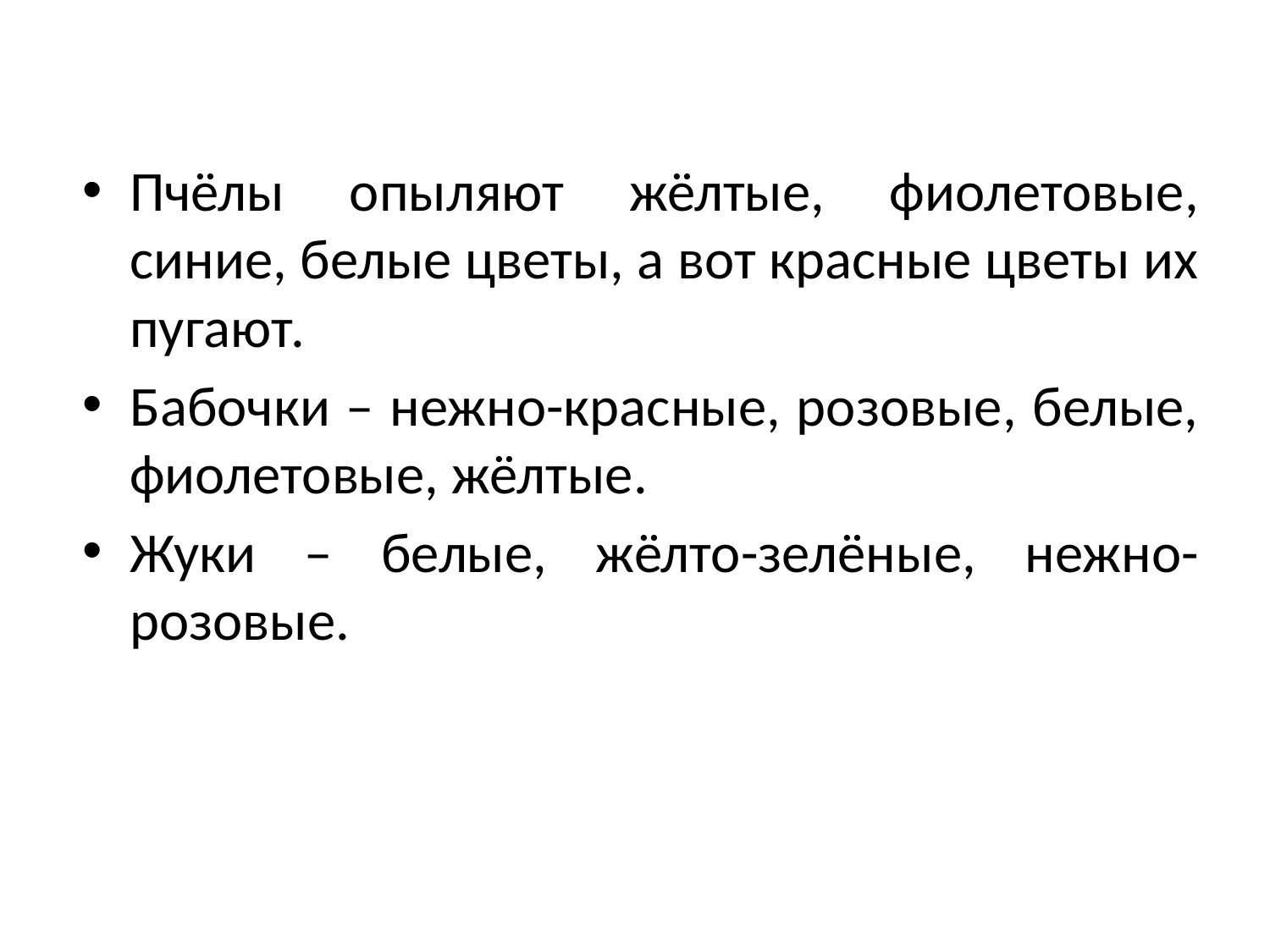

Пчёлы опыляют жёлтые, фиолетовые, синие, белые цветы, а вот красные цветы их пугают.
Бабочки – нежно-красные, розовые, белые, фиолетовые, жёлтые.
Жуки – белые, жёлто-зелёные, нежно-розовые.